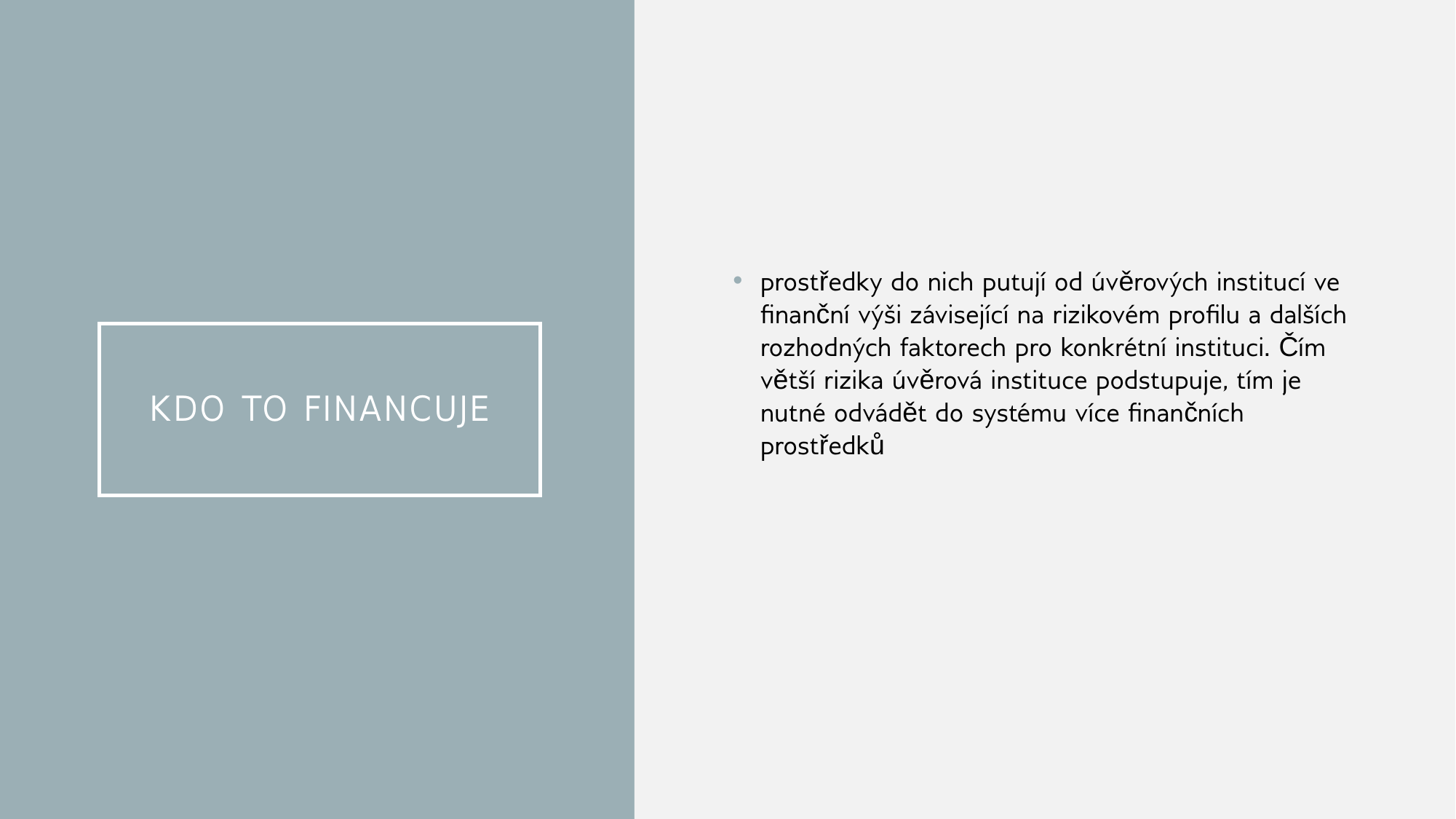

prostředky do nich putují od úvěrových institucí ve finanční výši závisející na rizikovém profilu a dalších rozhodných faktorech pro konkrétní instituci. Čím větší rizika úvěrová instituce podstupuje, tím je nutné odvádět do systému více finančních prostředků

# Kdo to financuje